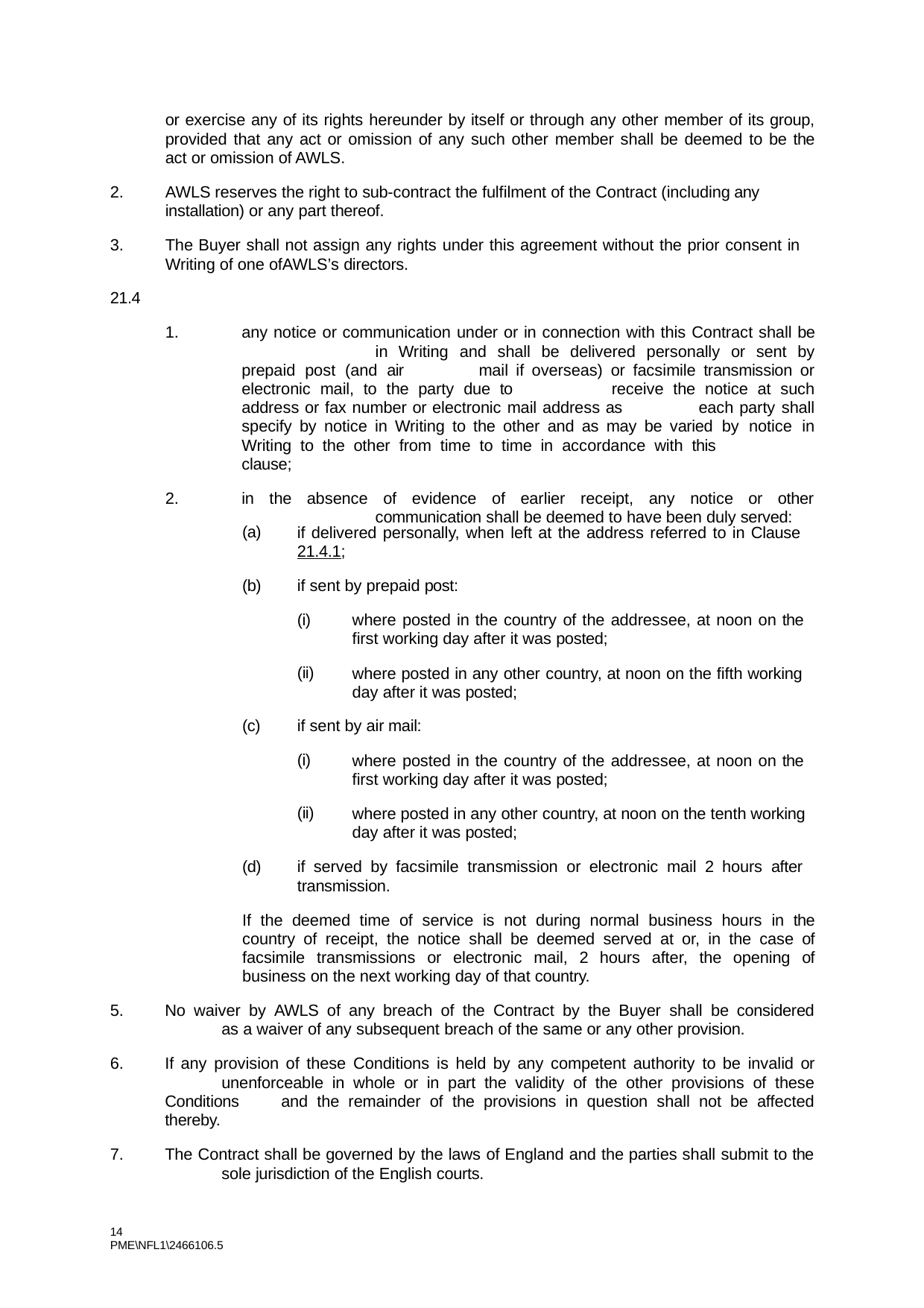

or exercise any of its rights hereunder by itself or through any other member of its group, provided that any act or omission of any such other member shall be deemed to be the act or omission of AWLS.
AWLS reserves the right to sub-contract the fulfilment of the Contract (including any installation) or any part thereof.
The Buyer shall not assign any rights under this agreement without the prior consent in Writing of one ofAWLS’s directors.
21.4
any notice or communication under or in connection with this Contract shall be 	in Writing and shall be delivered personally or sent by prepaid post (and air 	mail if overseas) or facsimile transmission or electronic mail, to the party due to 	receive the notice at such address or fax number or electronic mail address as 	each party shall specify by notice in Writing to the other and as may be varied 	by notice in Writing to the other from time to time in accordance with this 	clause;
in  the  absence  of  evidence  of  earlier  receipt,  any  notice  or  other 	communication shall be deemed to have been duly served:
(a)
if delivered personally, when left at the address referred to in Clause 21.4.1;
if sent by prepaid post:
(b)
(i)
where posted in the country of the addressee, at noon on the first working day after it was posted;
(ii)
where posted in any other country, at noon on the fifth working day after it was posted;
(c)
if sent by air mail:
(i)
where posted in the country of the addressee, at noon on the first working day after it was posted;
(ii)
where posted in any other country, at noon on the tenth working day after it was posted;
(d)
if served by facsimile transmission or electronic mail 2 hours after transmission.
If the deemed time of service is not during normal business hours in the country of receipt, the notice shall be deemed served at or, in the case of facsimile transmissions or electronic mail, 2 hours after, the opening of business on the next working day of that country.
No waiver by AWLS of any breach of the Contract by the Buyer shall be considered 	as a waiver of any subsequent breach of the same or any other provision.
If any provision of these Conditions is held by any competent authority to be invalid or 	unenforceable in whole or in part the validity of the other provisions of these Conditions 	and the remainder of the provisions in question shall not be affected thereby.
The Contract shall be governed by the laws of England and the parties shall submit to the 	sole jurisdiction of the English courts.
14
PME\NFL1\2466106.5